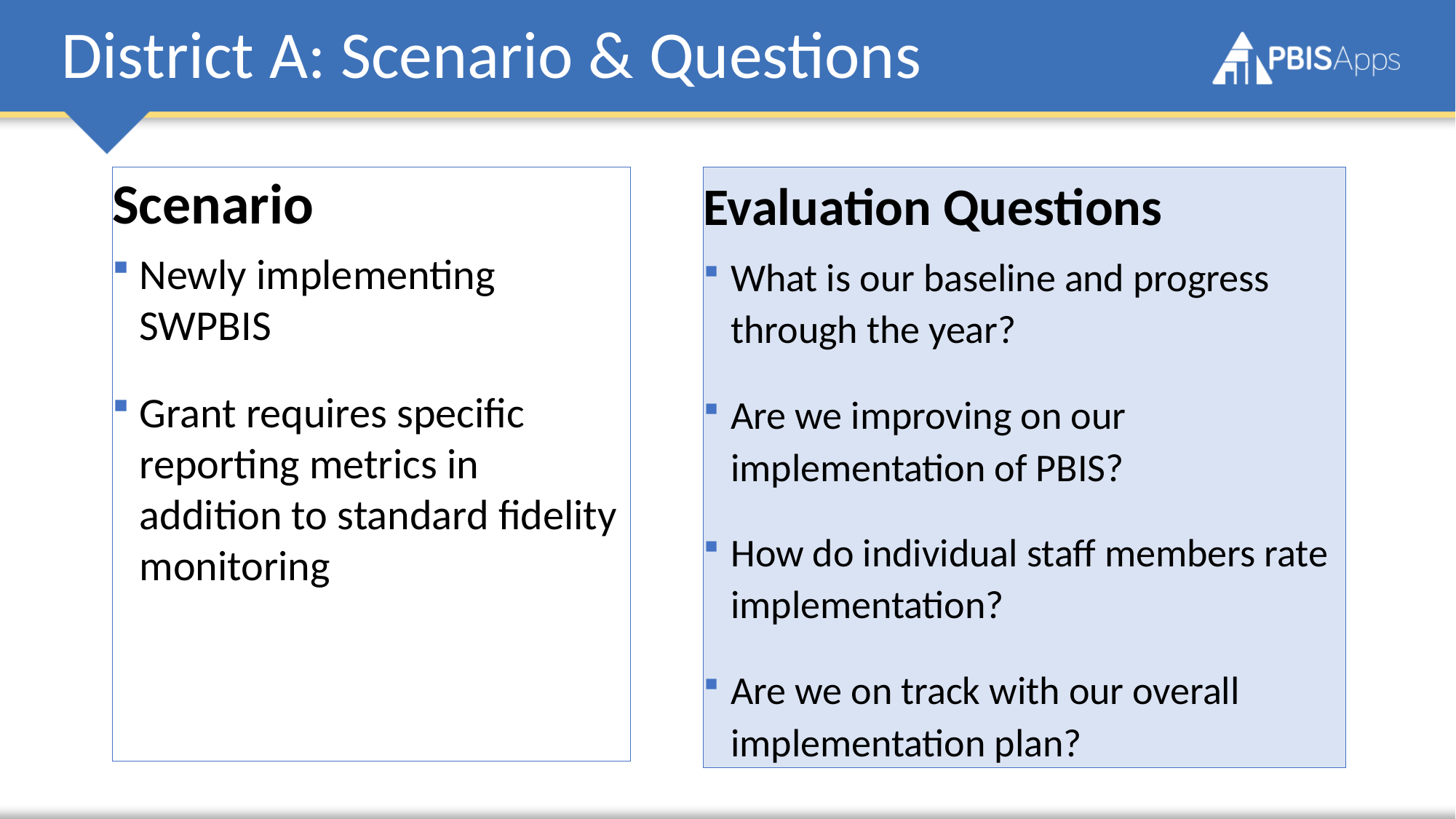

# District A: Scenario & Questions
Scenario
Newly implementing SWPBIS
Grant requires specific reporting metrics in addition to standard fidelity monitoring
Evaluation Questions
What is our baseline and progress through the year?
Are we improving on our implementation of PBIS?
How do individual staff members rate implementation?
Are we on track with our overall implementation plan?